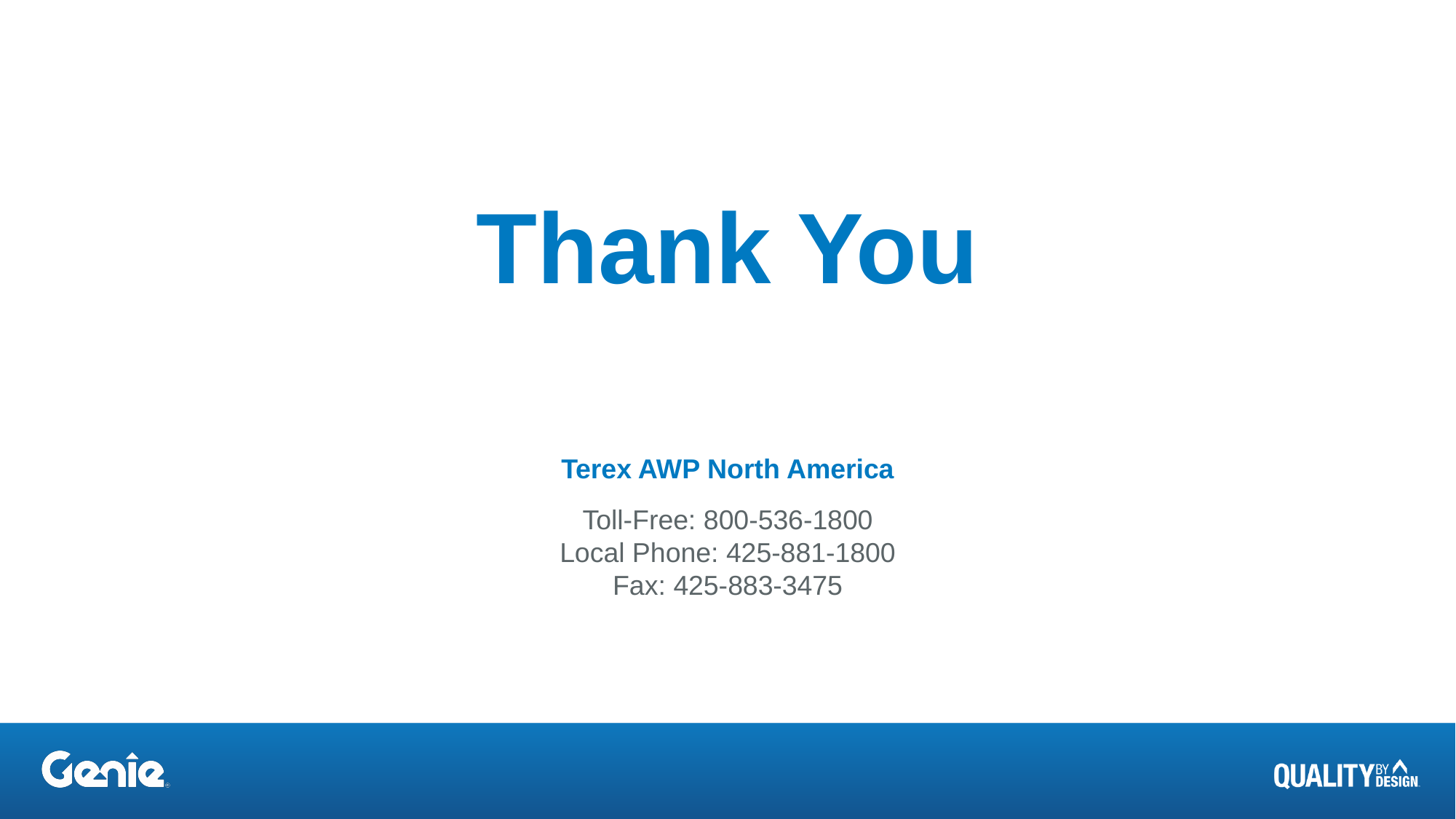

# Thank You
Terex AWP North America
Toll-Free: 800-536-1800
Local Phone: 425-881-1800
Fax: 425-883-3475